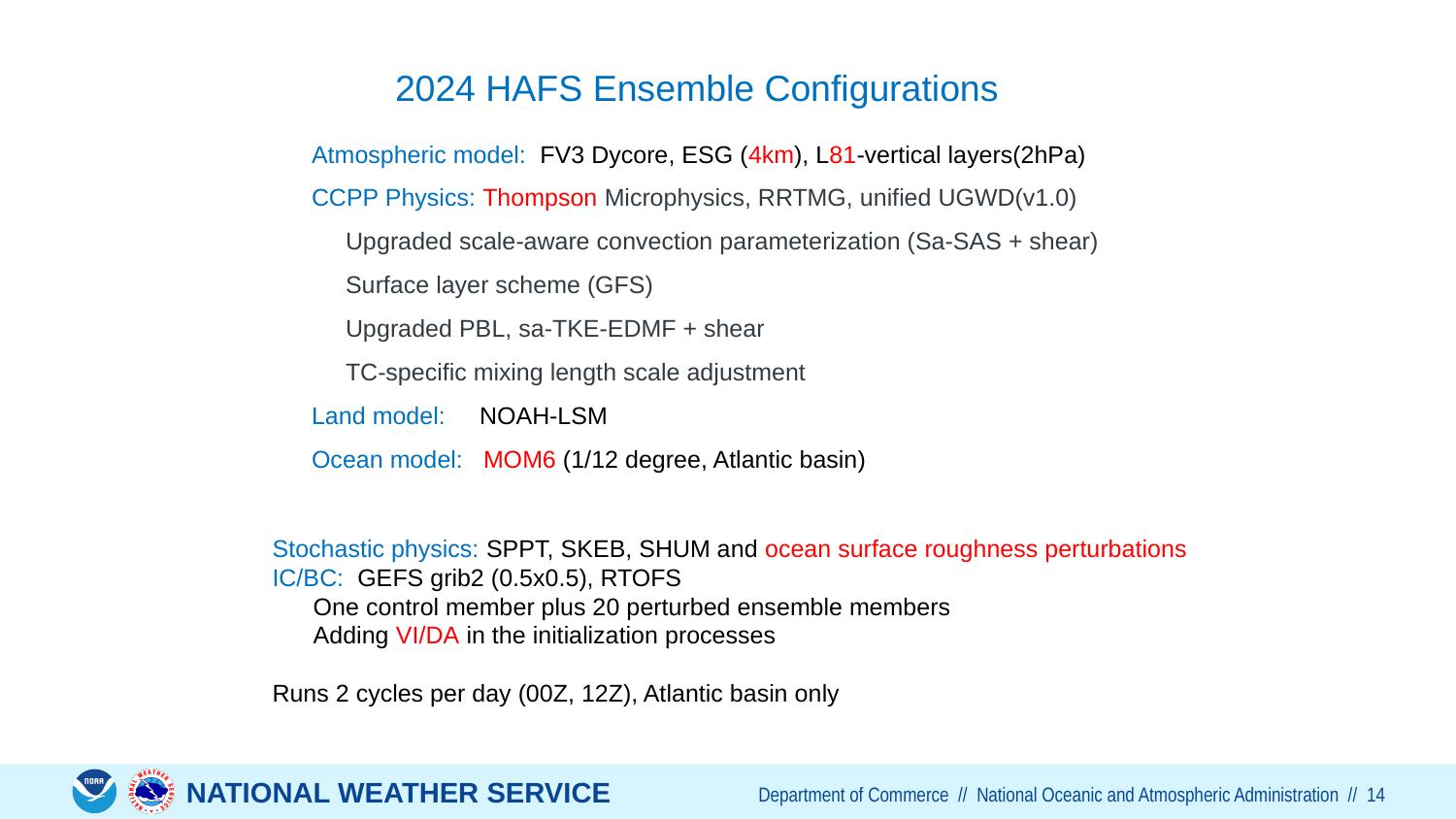

2024 HAFS Ensemble Configurations
Atmospheric model:  FV3 Dycore, ESG (4km), L81-vertical layers(2hPa)
CCPP Physics: Thompson Microphysics, RRTMG, unified UGWD(v1.0)
     Upgraded scale-aware convection parameterization (Sa-SAS + shear)
     Surface layer scheme (GFS)
     Upgraded PBL, sa-TKE-EDMF + shear
     TC-specific mixing length scale adjustment
Land model:     NOAH-LSM
Ocean model:   MOM6 (1/12 degree, Atlantic basin)
Stochastic physics: SPPT, SKEB, SHUM and ocean surface roughness perturbations
IC/BC:  GEFS grib2 (0.5x0.5), RTOFS
      One control member plus 20 perturbed ensemble members
      Adding VI/DA in the initialization processes

Runs 2 cycles per day (00Z, 12Z), Atlantic basin only